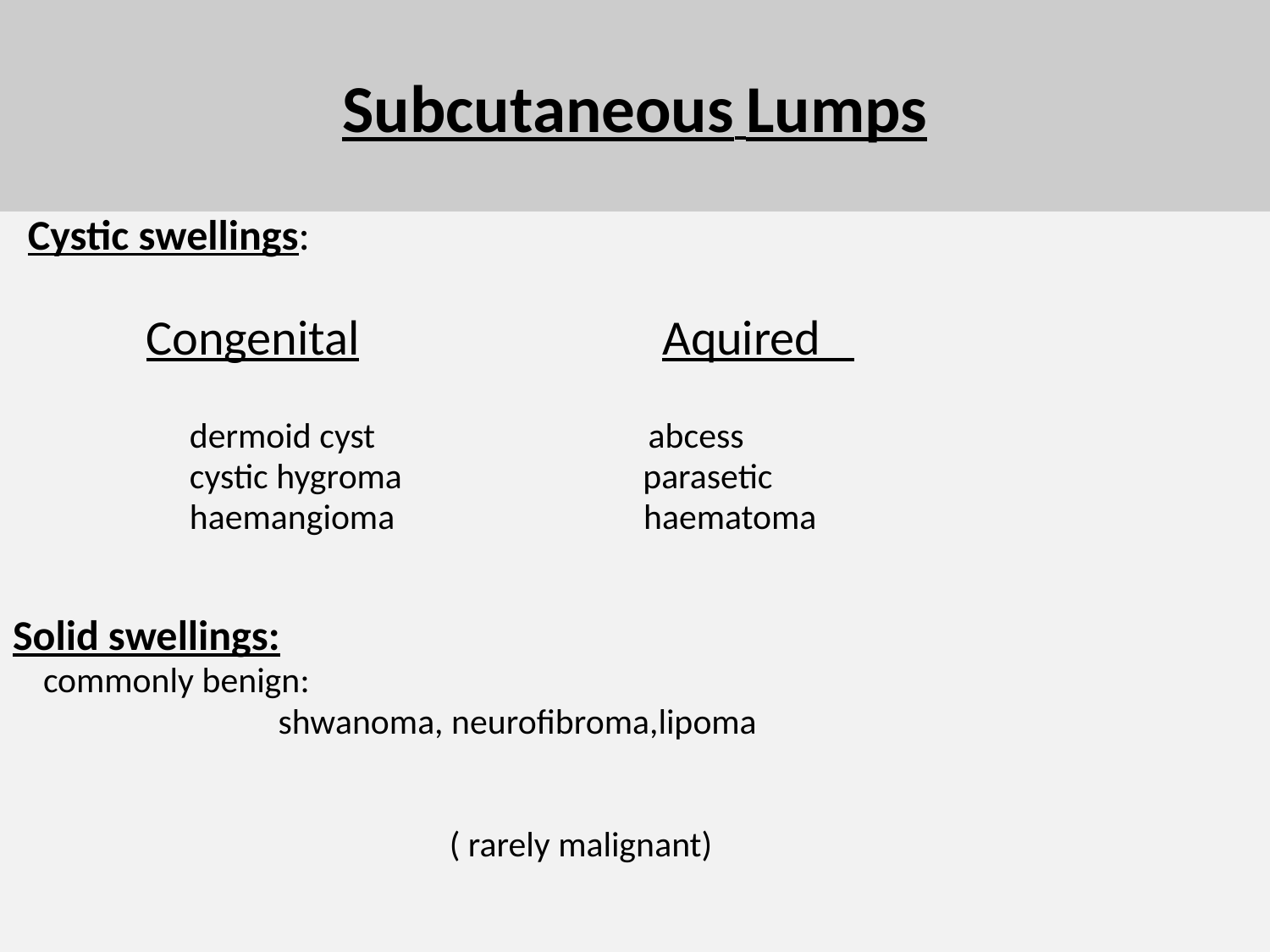

# Subcutaneous Lumps
  Cystic swellings:

              Congenital                           Aquired

                      dermoid cyst                                  abcess
                      cystic hygroma                              parasetic
                      haemangioma                               haematoma

Solid swellings:
      commonly benign:
                                 shwanoma, neurofibroma,lipoma

        			 ( rarely malignant)